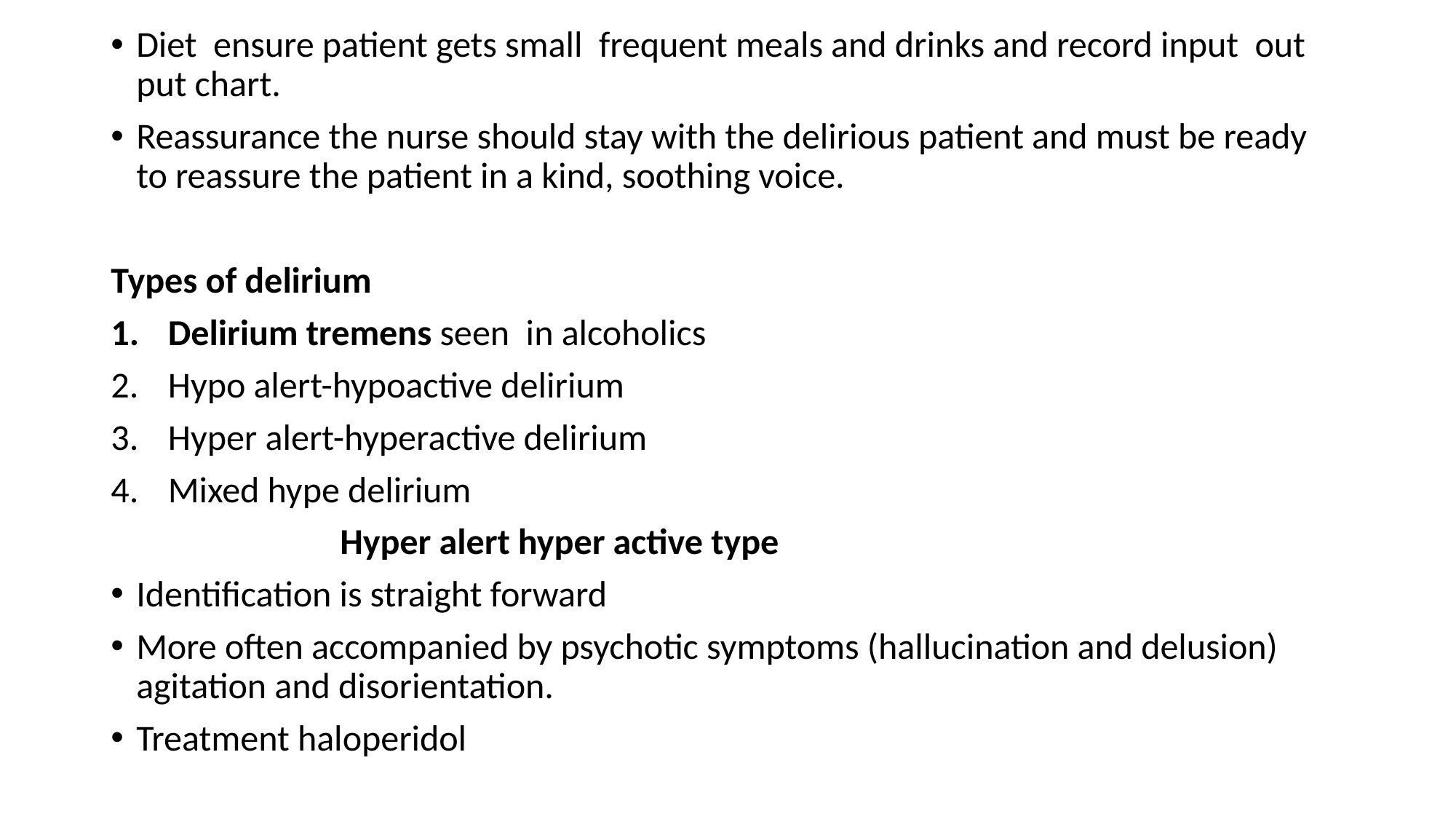

Diet  ensure patient gets small  frequent meals and drinks and record input  out put chart.
Reassurance the nurse should stay with the delirious patient and must be ready to reassure the patient in a kind, soothing voice.

Types of delirium
Delirium tremens seen  in alcoholics
Hypo alert-hypoactive delirium
Hyper alert-hyperactive delirium
Mixed hype delirium
                            Hyper alert hyper active type
Identification is straight forward
More often accompanied by psychotic symptoms (hallucination and delusion) agitation and disorientation.
Treatment haloperidol